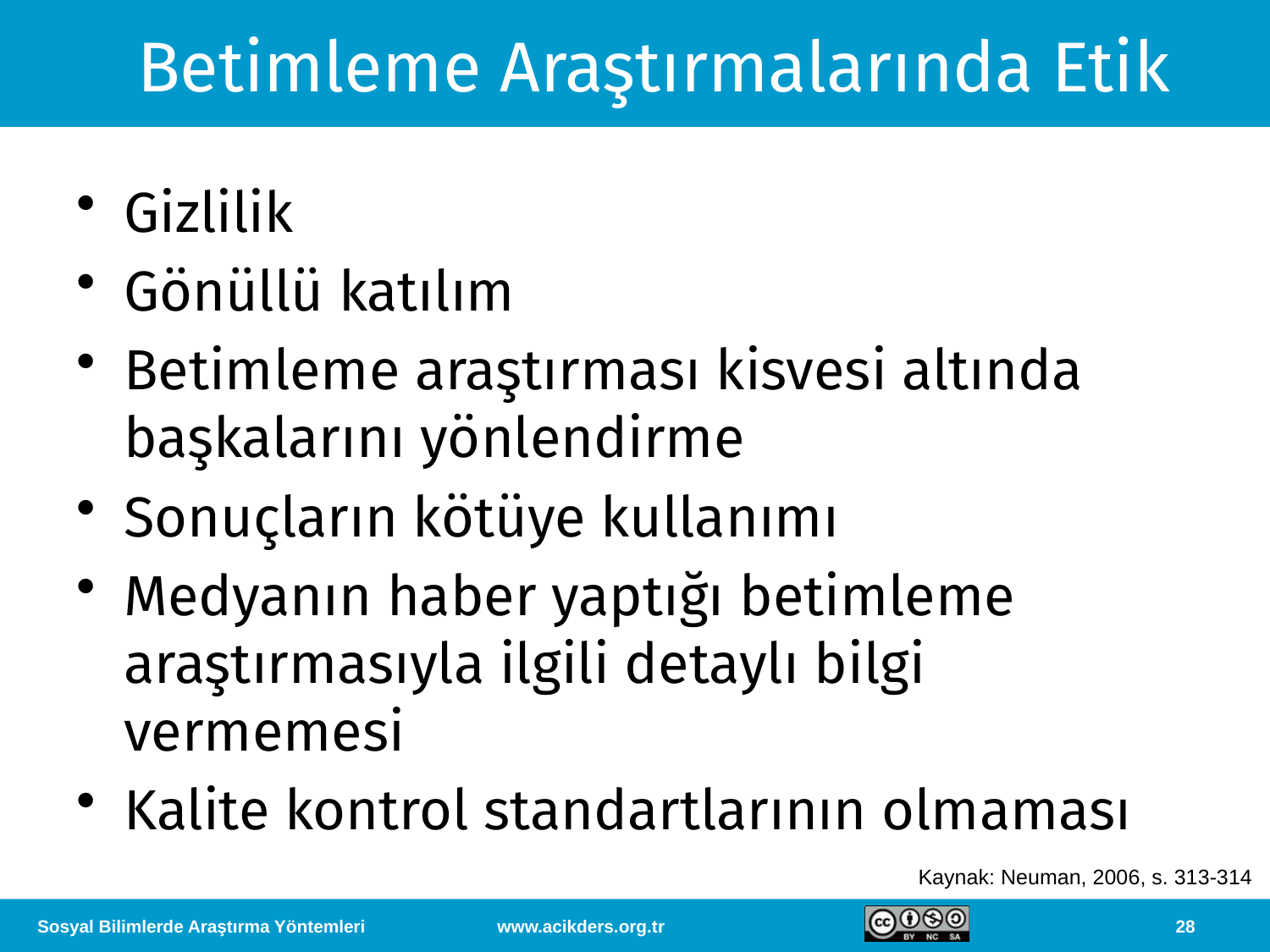

# Betimleme Araştırmalarında Etik
Gizlilik
Gönüllü katılım
Betimleme araştırması kisvesi altında başkalarını yönlendirme
Sonuçların kötüye kullanımı
Medyanın haber yaptığı betimleme araştırmasıyla ilgili detaylı bilgi vermemesi
Kalite kontrol standartlarının olmaması

Kaynak: Neuman, 2006, s. 313-314